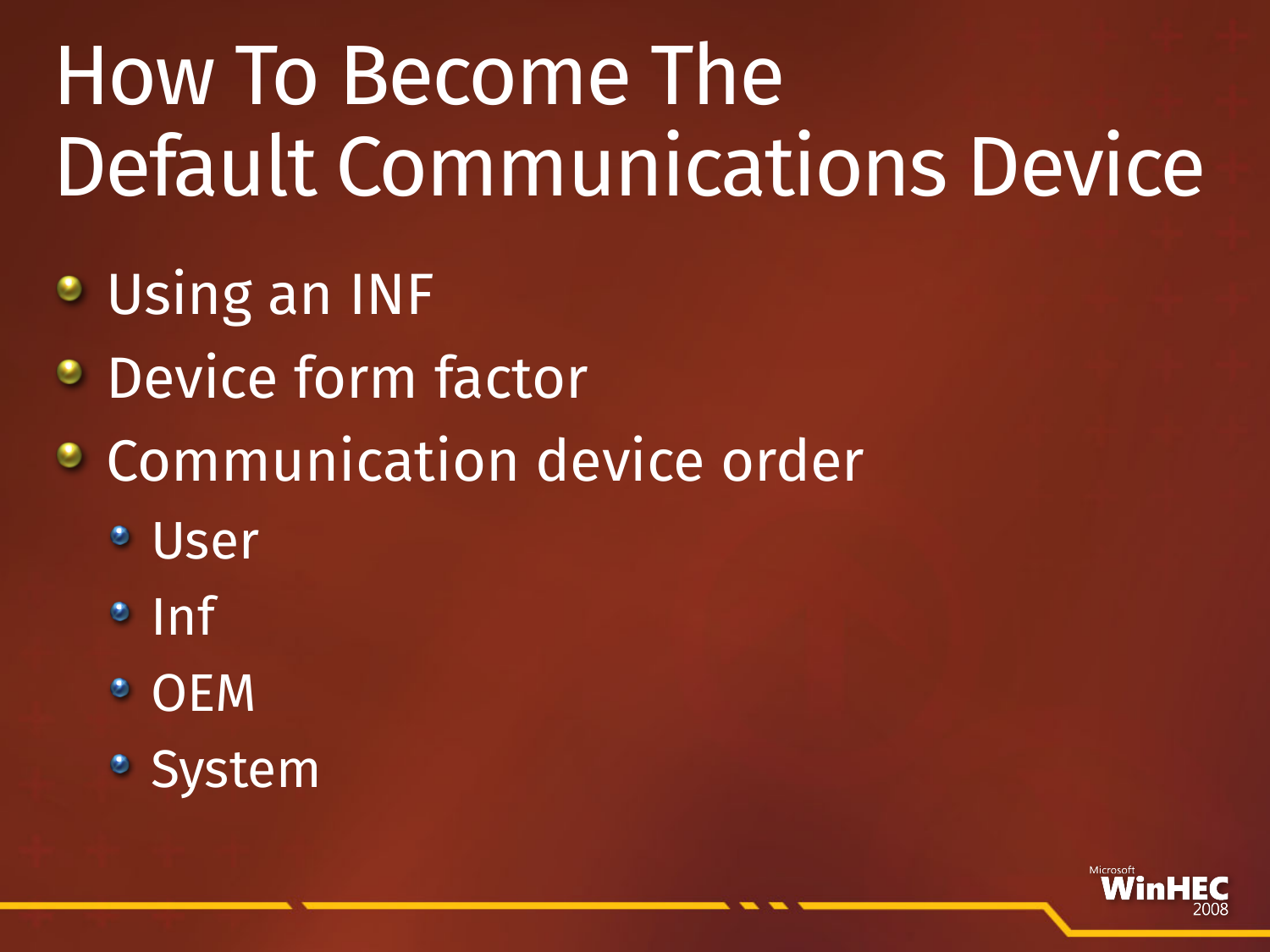

# How To Become The Default Communications Device
Using an INF
Device form factor
Communication device order
User
Inf
OEM
System